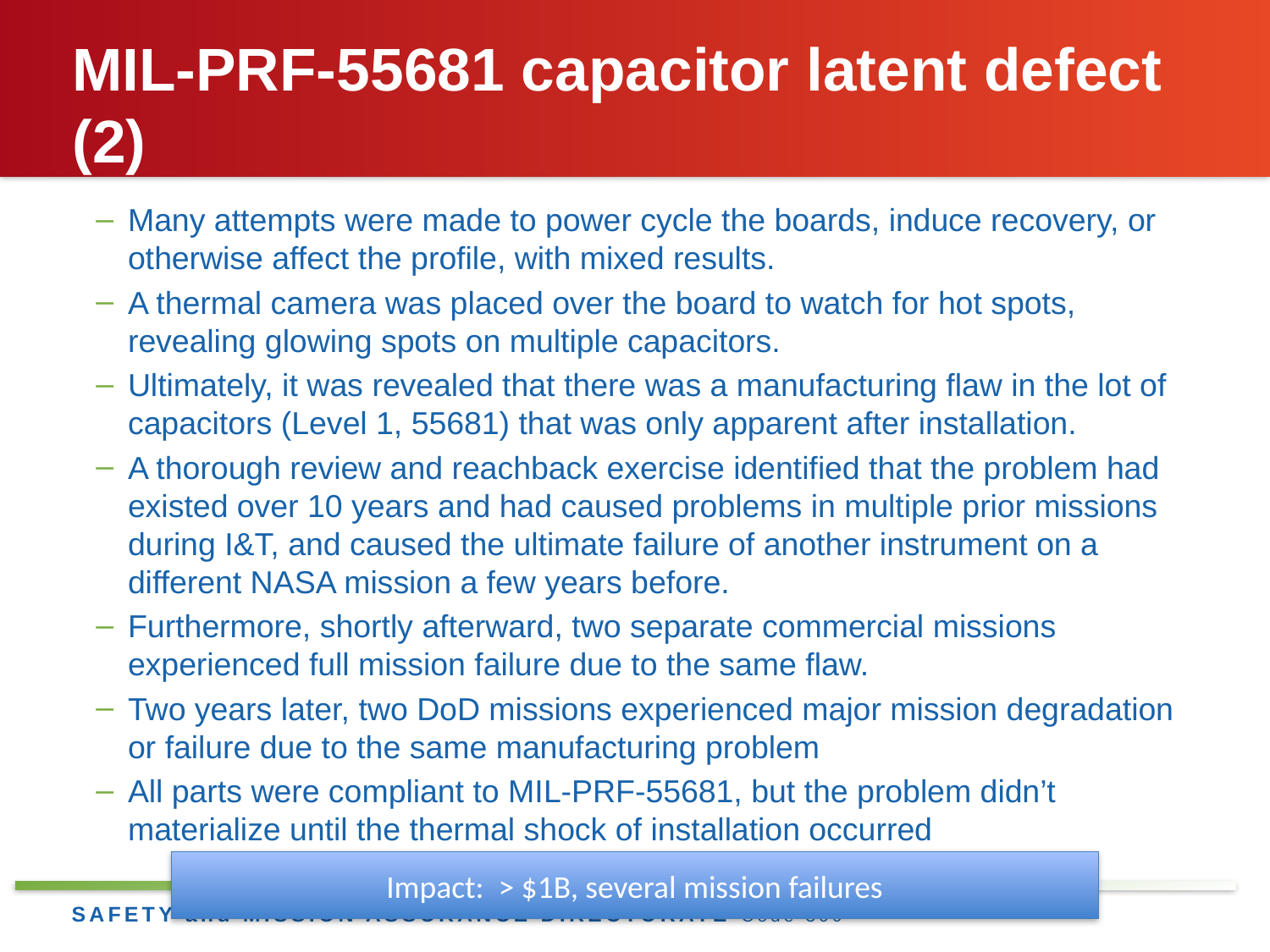

# MIL-PRF-55681 capacitor latent defect (2)
Many attempts were made to power cycle the boards, induce recovery, or otherwise affect the profile, with mixed results.
A thermal camera was placed over the board to watch for hot spots, revealing glowing spots on multiple capacitors.
Ultimately, it was revealed that there was a manufacturing flaw in the lot of capacitors (Level 1, 55681) that was only apparent after installation.
A thorough review and reachback exercise identified that the problem had existed over 10 years and had caused problems in multiple prior missions during I&T, and caused the ultimate failure of another instrument on a different NASA mission a few years before.
Furthermore, shortly afterward, two separate commercial missions experienced full mission failure due to the same flaw.
Two years later, two DoD missions experienced major mission degradation or failure due to the same manufacturing problem
All parts were compliant to MIL-PRF-55681, but the problem didn’t materialize until the thermal shock of installation occurred
Impact:  > $1B, several mission failures